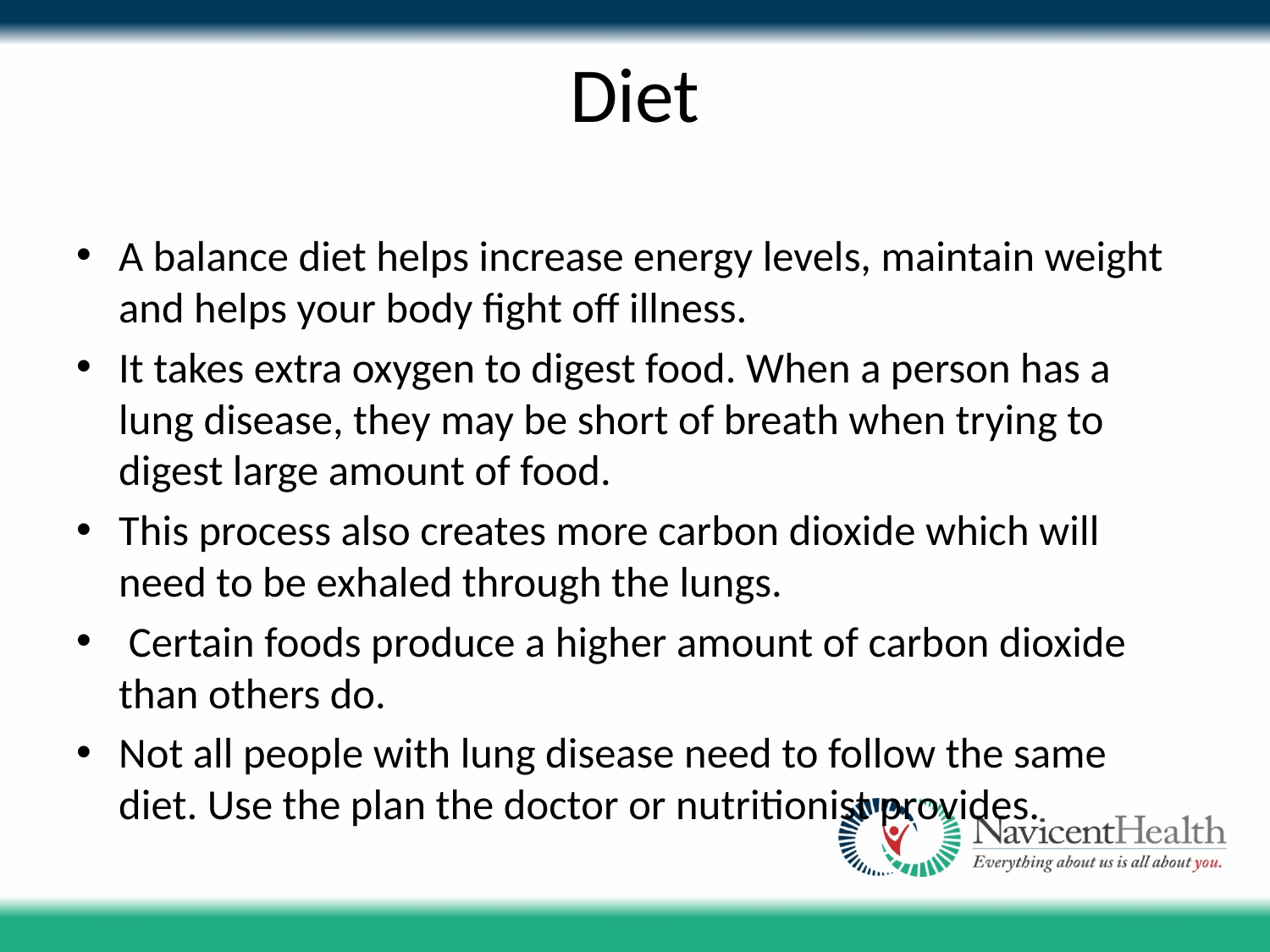

# Diet
A balance diet helps increase energy levels, maintain weight and helps your body fight off illness.
It takes extra oxygen to digest food. When a person has a lung disease, they may be short of breath when trying to digest large amount of food.
This process also creates more carbon dioxide which will need to be exhaled through the lungs.
 Certain foods produce a higher amount of carbon dioxide than others do.
Not all people with lung disease need to follow the same diet. Use the plan the doctor or nutritionist provides.